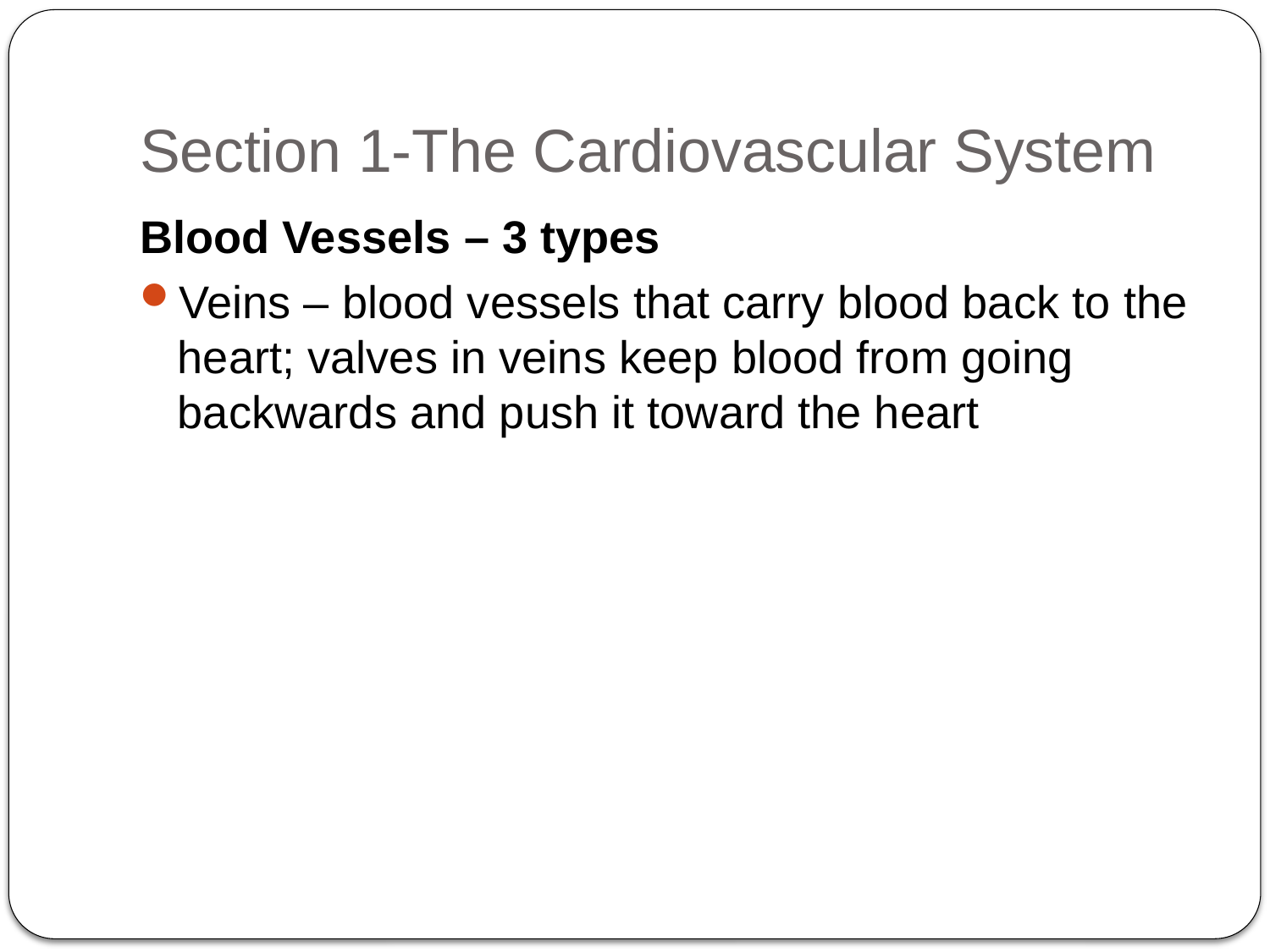

# Section 1-The Cardiovascular System
Blood Vessels – 3 types
Veins – blood vessels that carry blood back to the heart; valves in veins keep blood from going backwards and push it toward the heart